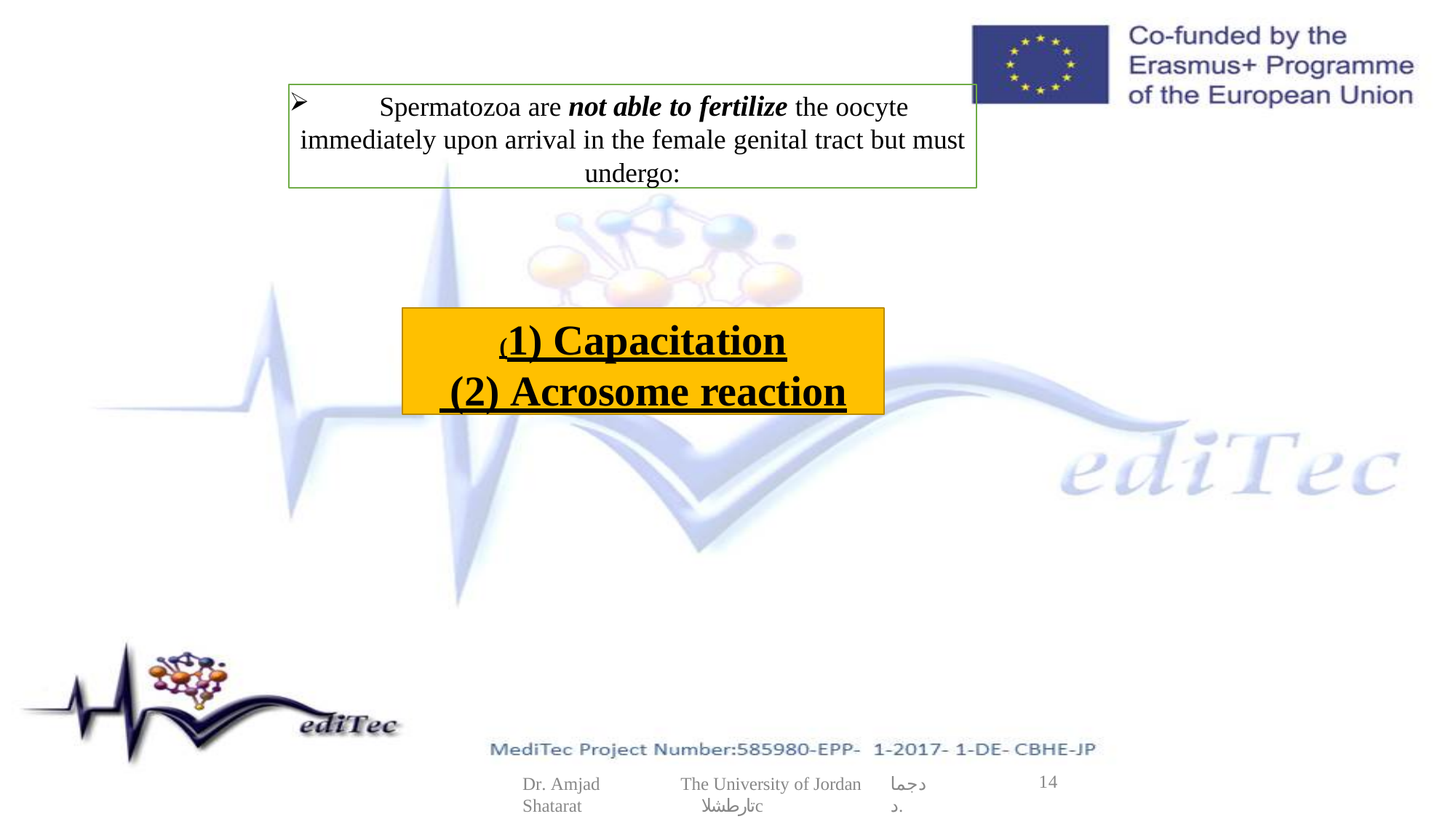

Spermatozoa are not able to fertilize the oocyte
immediately upon arrival in the female genital tract but must
undergo:
(1) Capacitation
 (2) Acrosome reaction
14
Dr. Amjad Shatarat
The University of Jordan  تارطشلاc
دجما .د